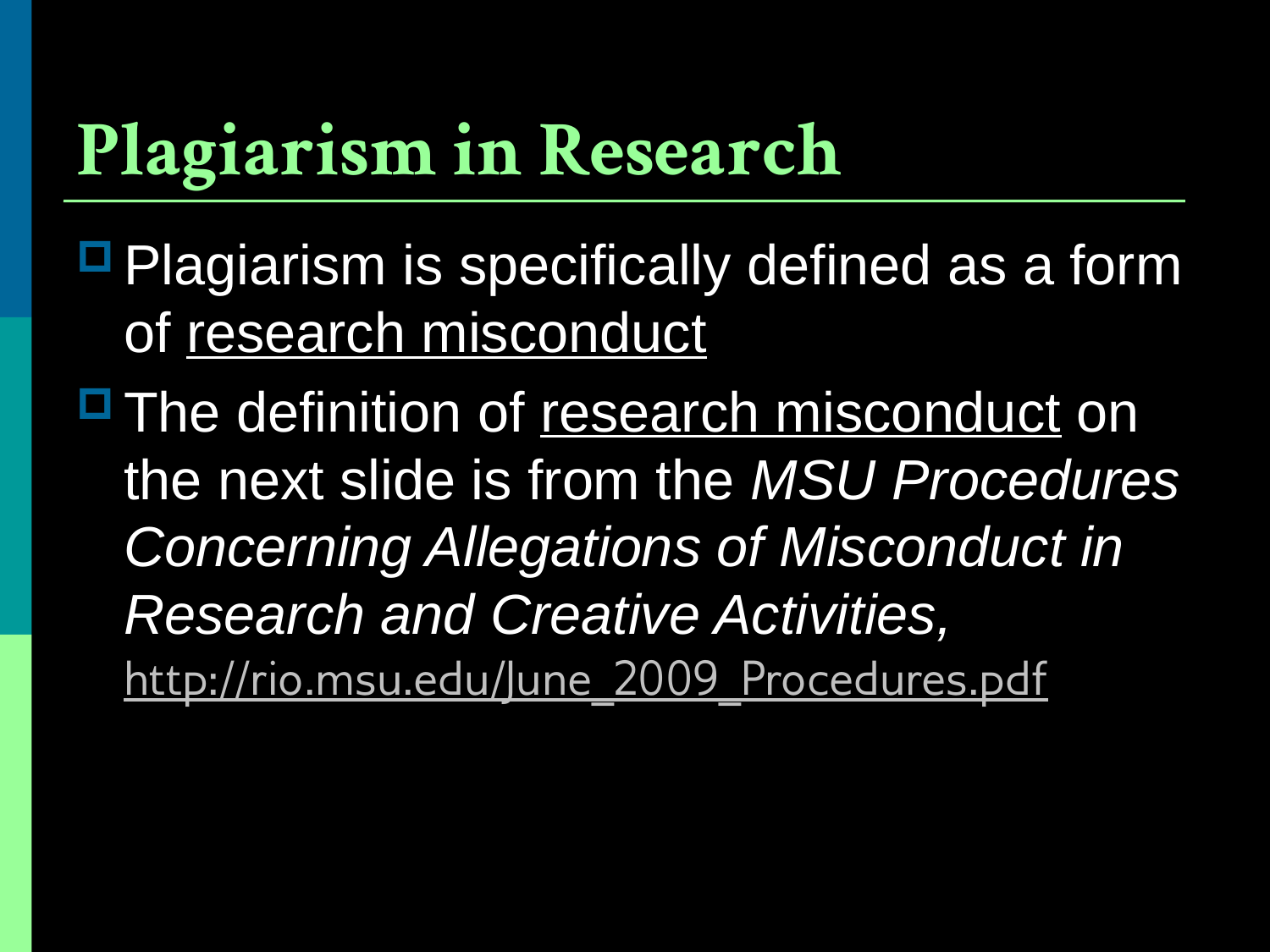

# Plagiarism in Research
Plagiarism is specifically defined as a form of research misconduct
The definition of research misconduct on the next slide is from the MSU Procedures Concerning Allegations of Misconduct in Research and Creative Activities, http://rio.msu.edu/June_2009_Procedures.pdf